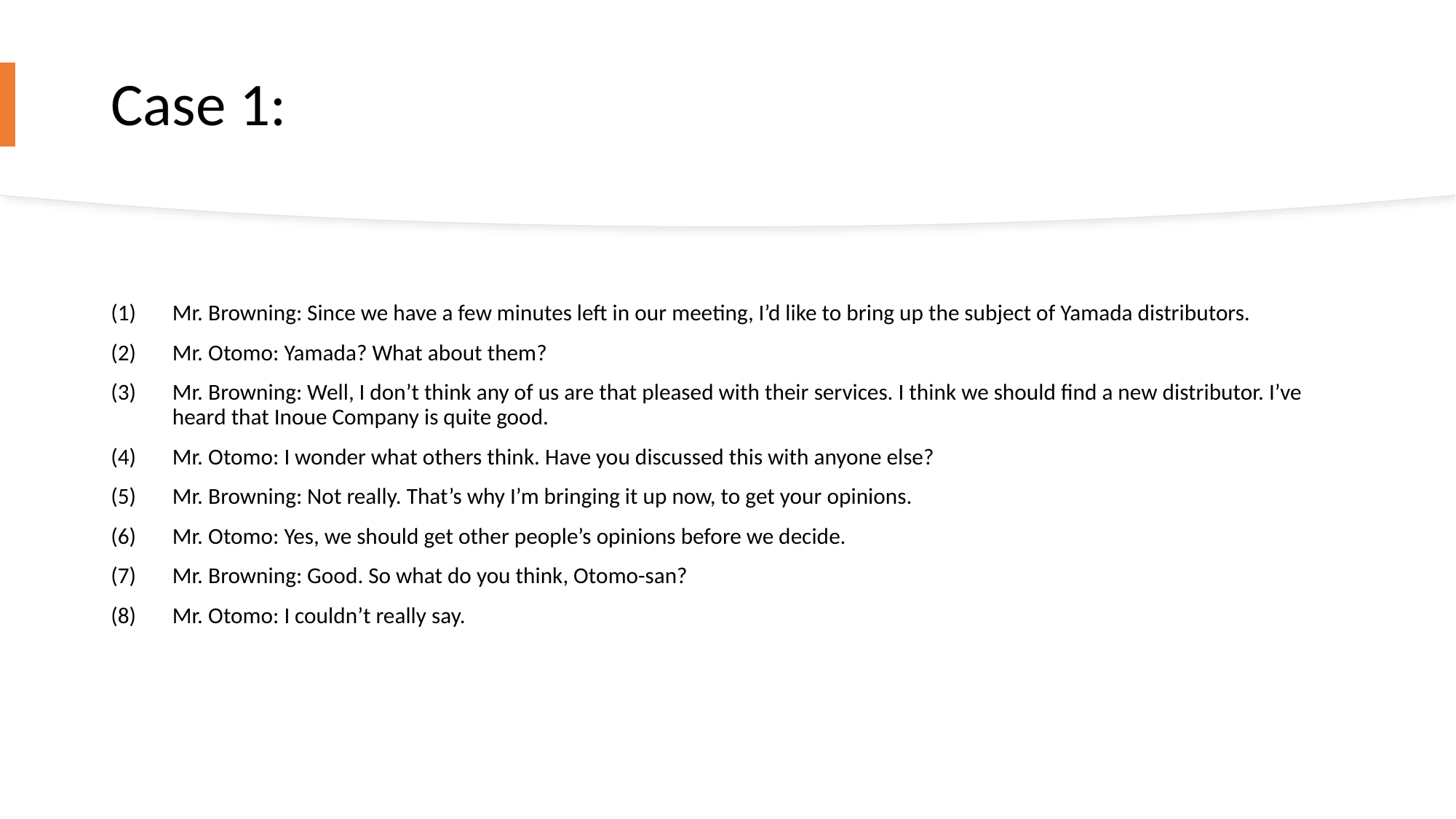

# Case 1:

Mr. Browning: Since we have a few minutes left in our meeting, I’d like to bring up the subject of Yamada distributors.
Mr. Otomo: Yamada? What about them?
Mr. Browning: Well, I don’t think any of us are that pleased with their services. I think we should find a new distributor. I’ve heard that Inoue Company is quite good.
Mr. Otomo: I wonder what others think. Have you discussed this with anyone else?
Mr. Browning: Not really. That’s why I’m bringing it up now, to get your opinions.
Mr. Otomo: Yes, we should get other people’s opinions before we decide.
Mr. Browning: Good. So what do you think, Otomo-san?
Mr. Otomo: I couldn’t really say.